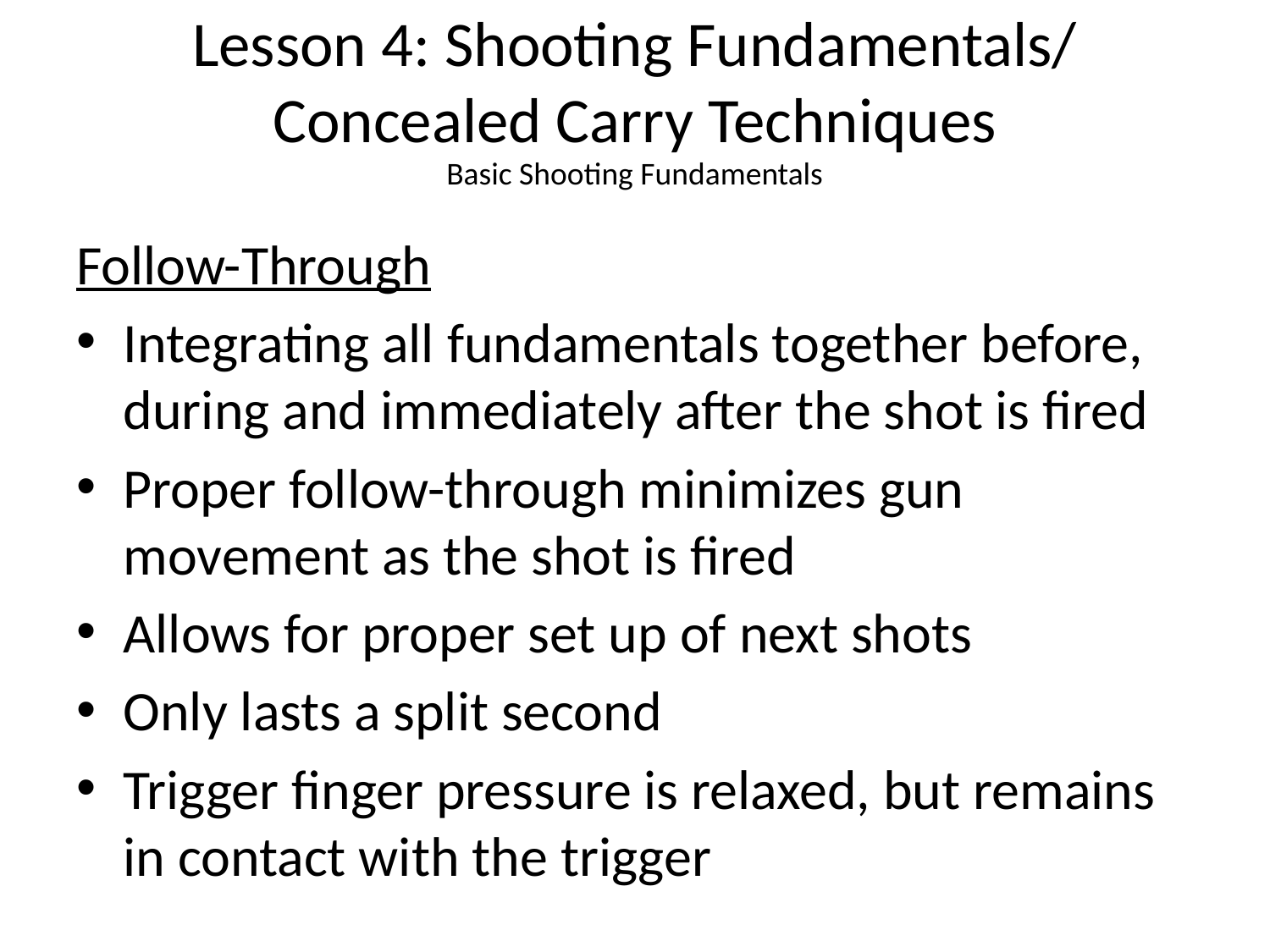

# Lesson 4: Shooting Fundamentals/ Concealed Carry Techniques
Basic Shooting Fundamentals
Follow-Through
Integrating all fundamentals together before, during and immediately after the shot is fired
Proper follow-through minimizes gun movement as the shot is fired
Allows for proper set up of next shots
Only lasts a split second
Trigger finger pressure is relaxed, but remains in contact with the trigger